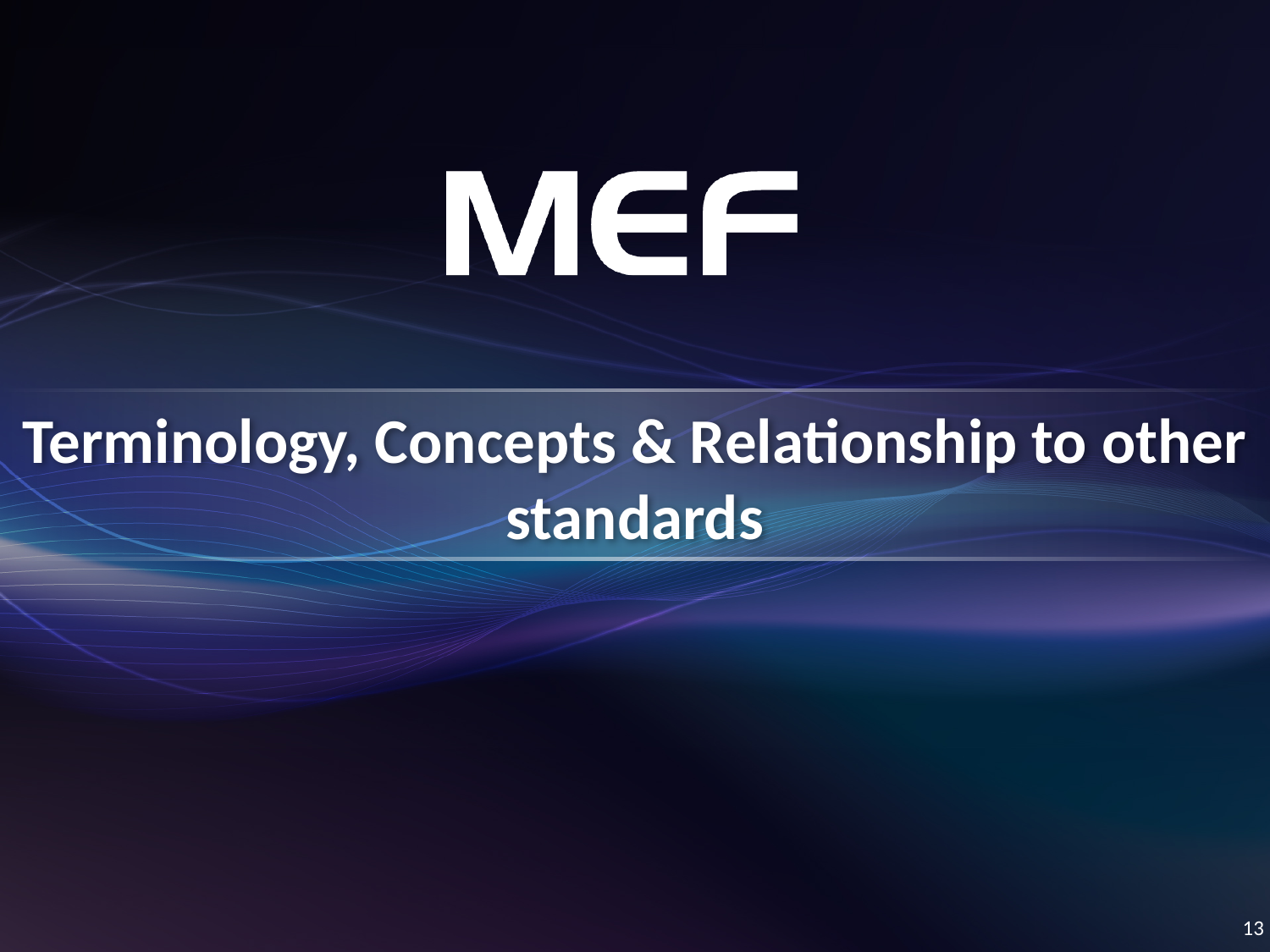

# Terminology, Concepts & Relationship to other standards